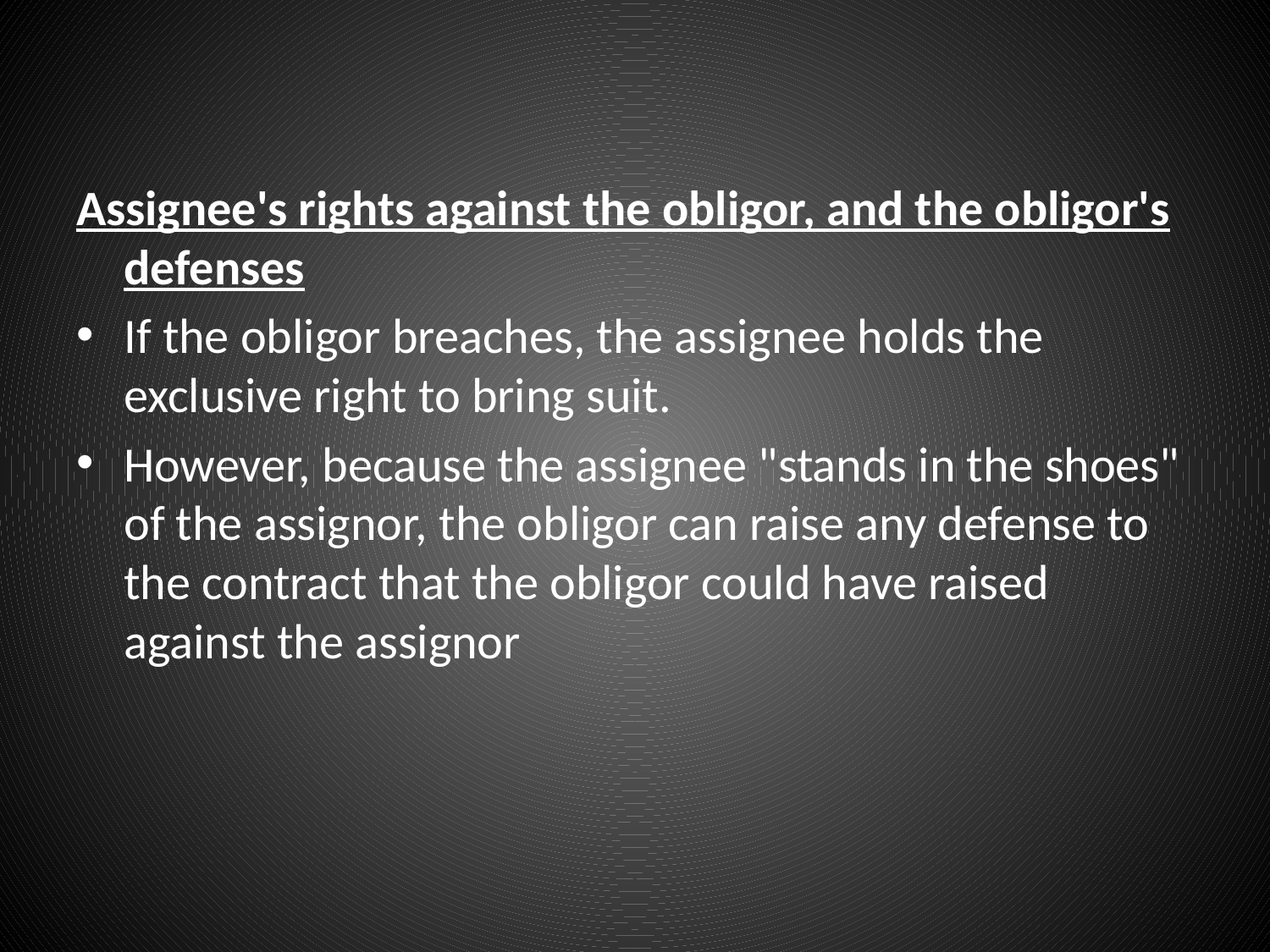

#
Assignee's rights against the obligor, and the obligor's defenses
If the obligor breaches, the assignee holds the exclusive right to bring suit.
However, because the assignee "stands in the shoes" of the assignor, the obligor can raise any defense to the contract that the obligor could have raised against the assignor